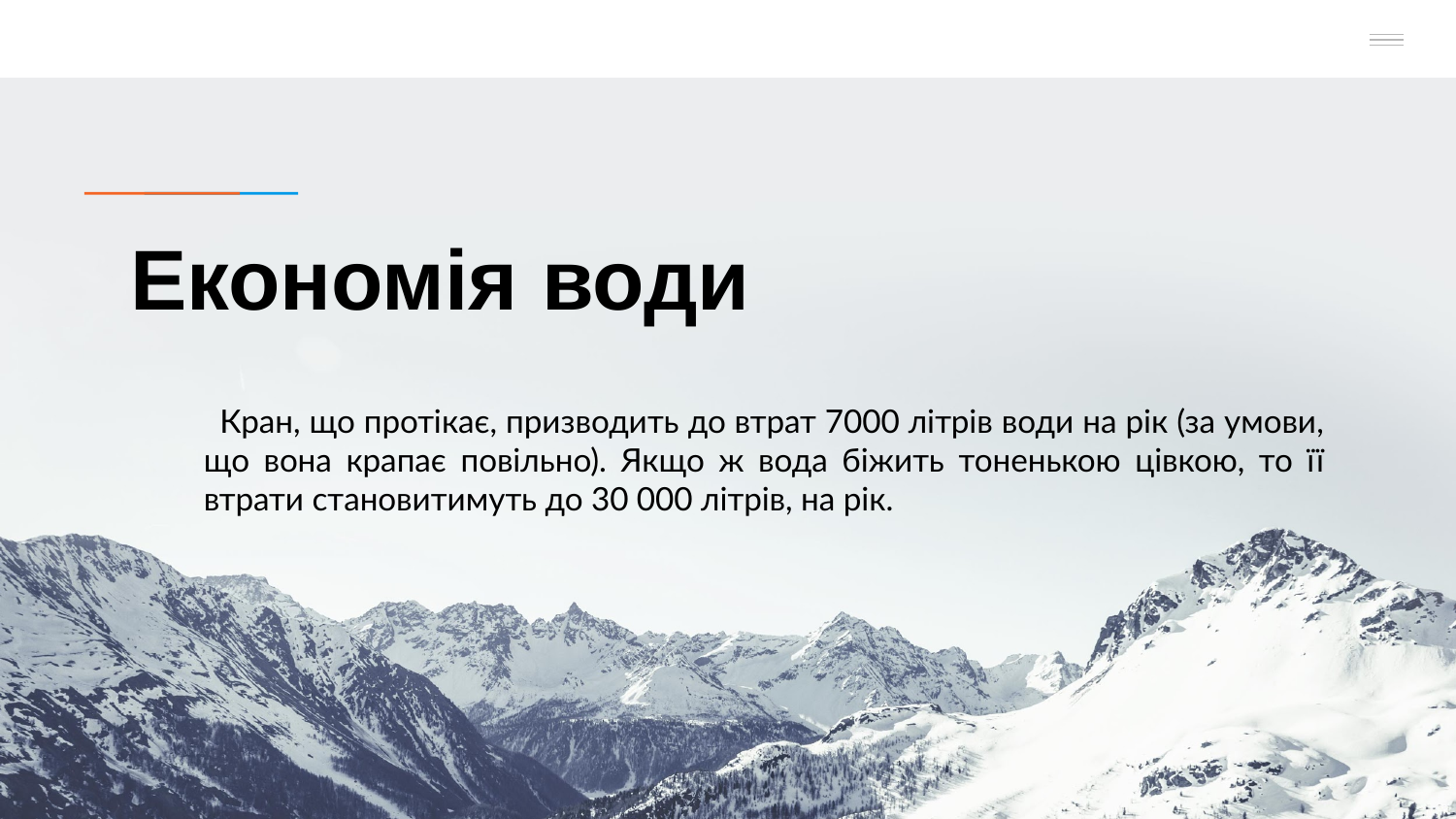

# Економія води
        Кран, що протікає, призводить до втрат 7000 літрів води на рік (за умови, що вона крапає повільно). Якщо ж вода біжить тоненькою цівкою, то її втрати становитимуть до 30 000 літрів, на рік.